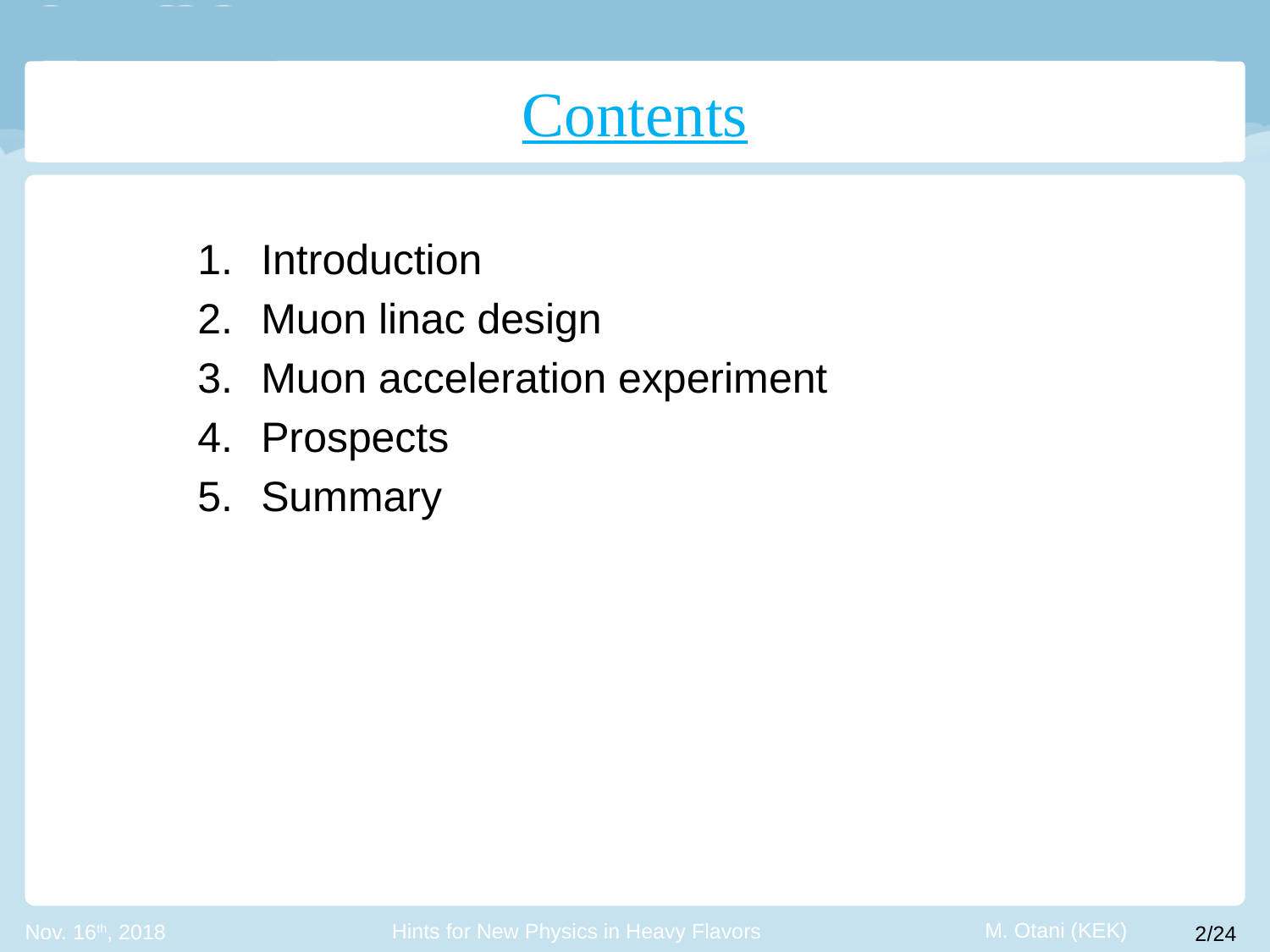

# Contents
Introduction
Muon linac design
Muon acceleration experiment
Prospects
Summary
2/24